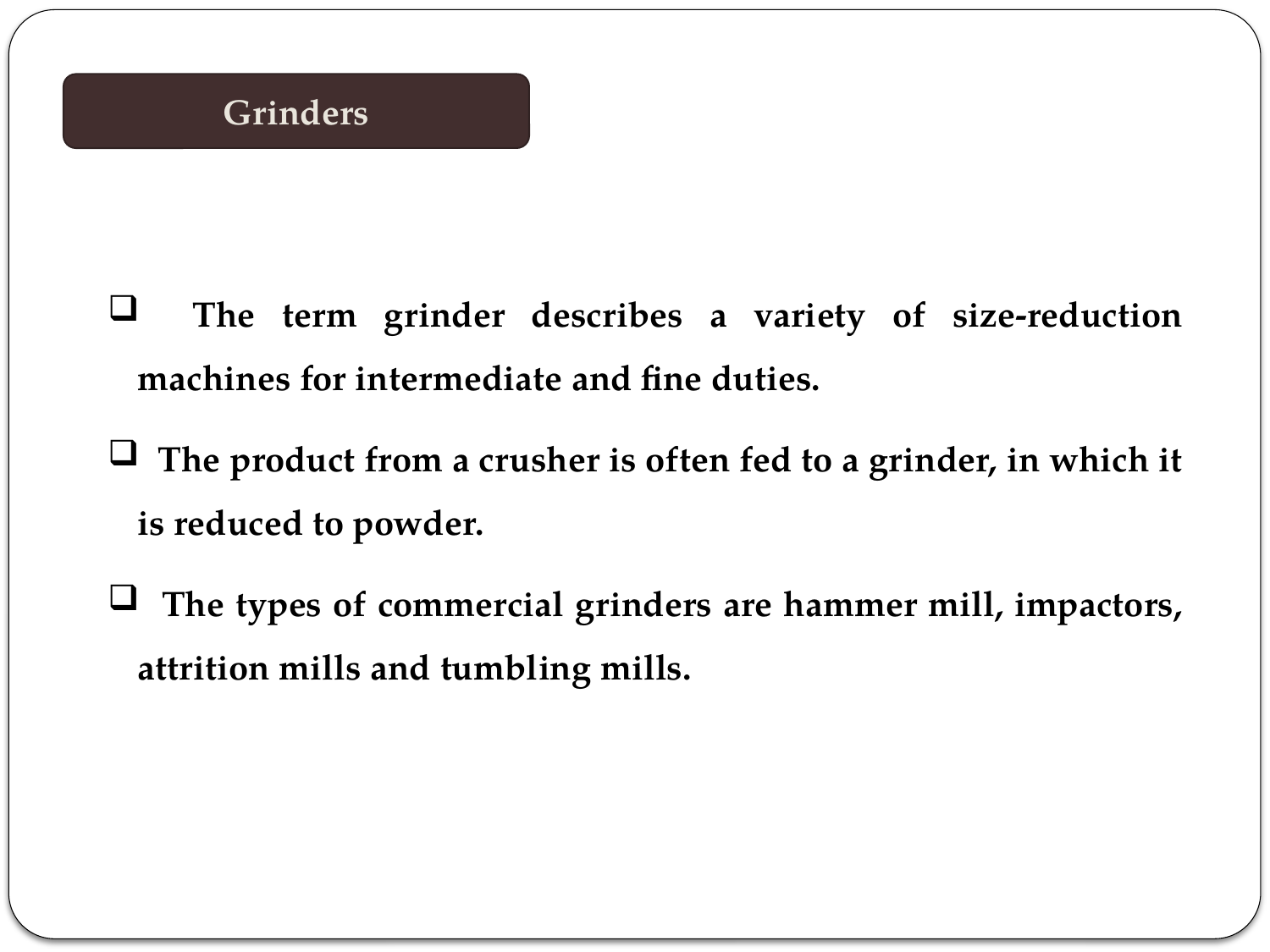

Grinders

  The term grinder describes a variety of size-reduction machines for intermediate and fine duties.
  The product from a crusher is often fed to a grinder, in which it is reduced to powder.
  The types of commercial grinders are hammer mill, impactors, attrition mills and tumbling mills.